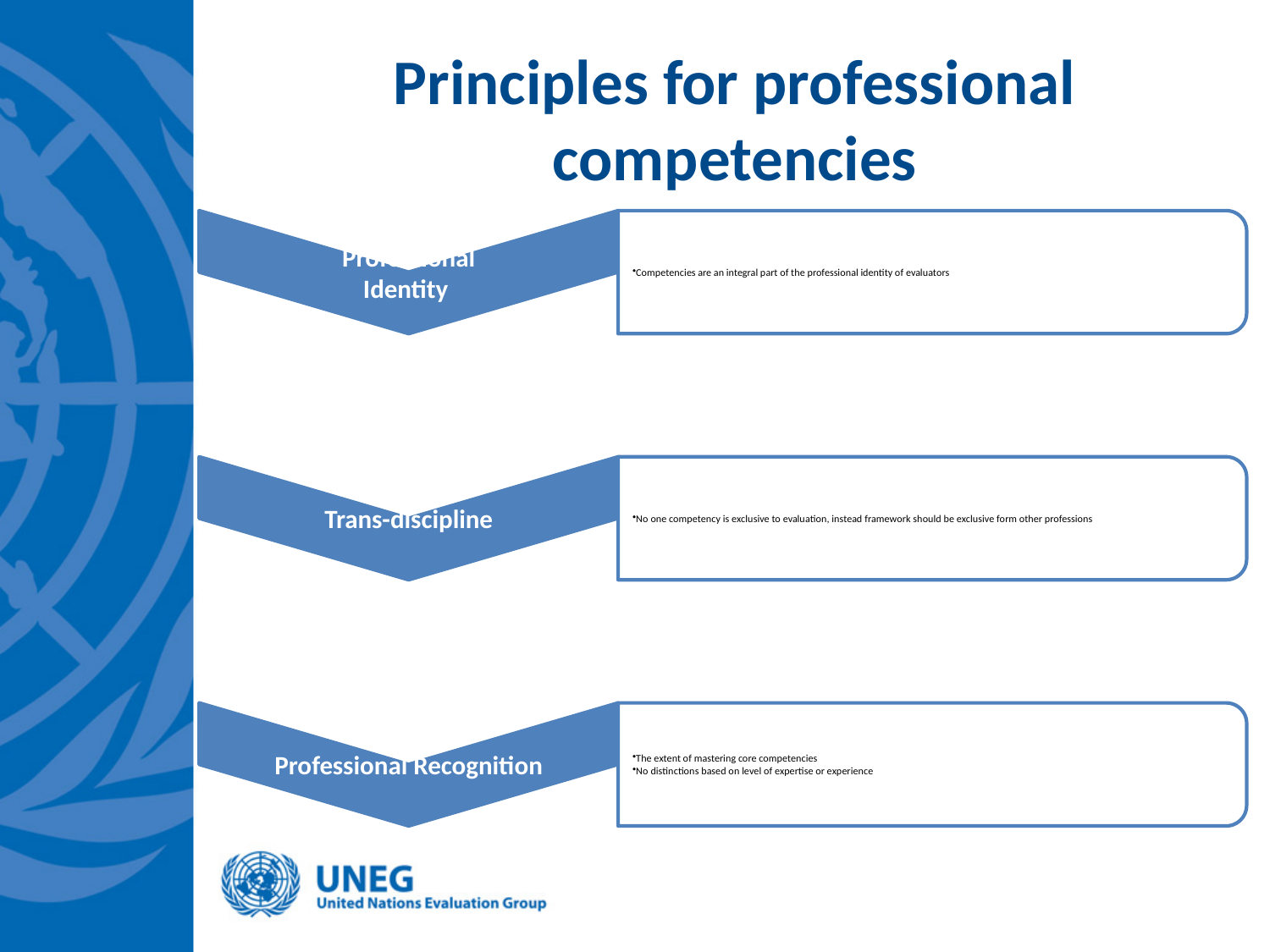

# Principles for professional competencies
Professional
Identity
Competencies are an integral part of the professional identity of evaluators
Trans-discipline
No one competency is exclusive to evaluation, instead framework should be exclusive form other professions
Professional Recognition
The extent of mastering core competencies
No distinctions based on level of expertise or experience